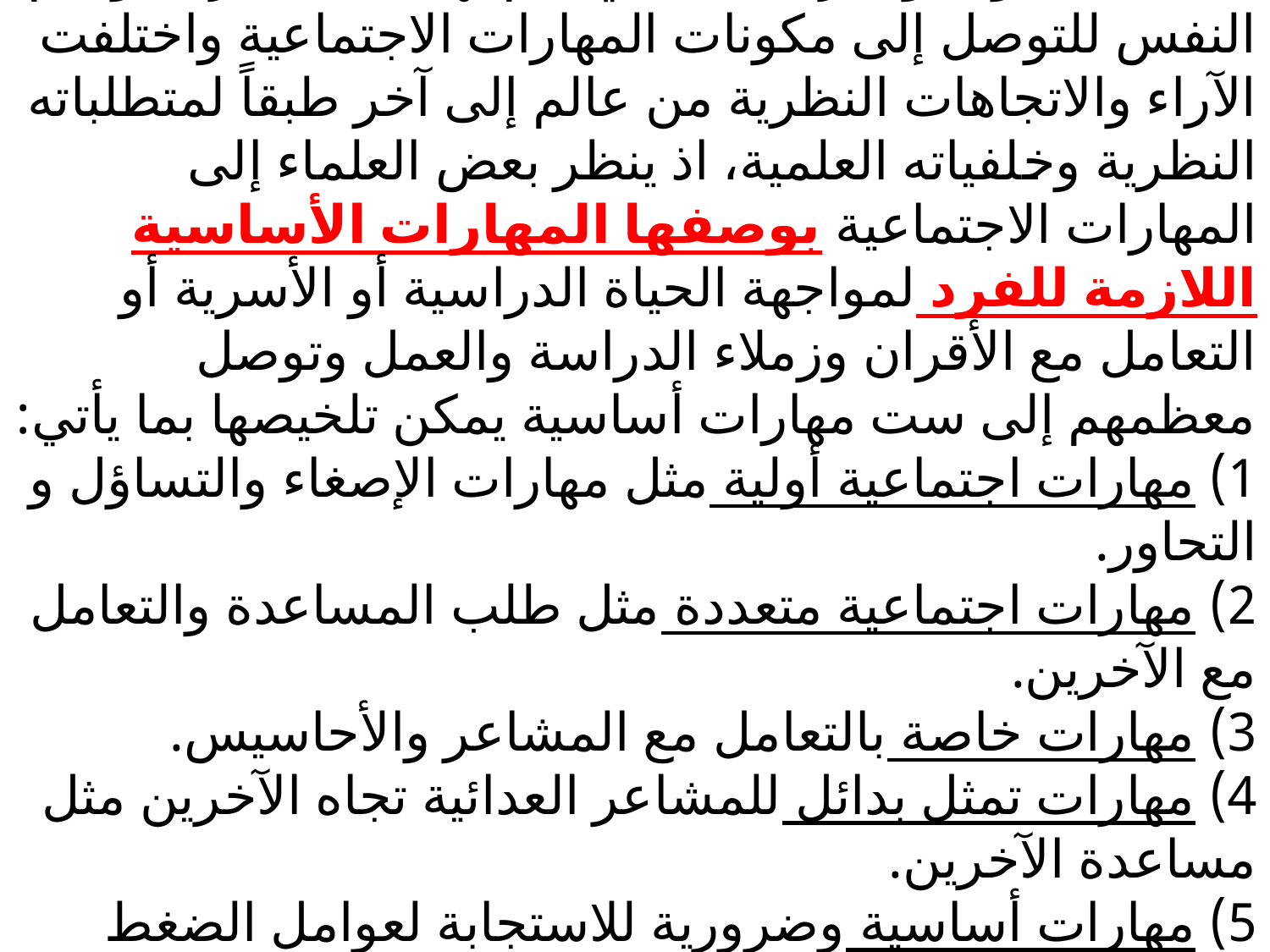

# مكونات المهارات الاجتماعية تعددت البحوث والدراسات التي قام بها علماء التربية وعلم النفس للتوصل إلى مكونات المهارات الاجتماعية واختلفت الآراء والاتجاهات النظرية من عالم إلى آخر طبقاً لمتطلباته النظرية وخلفياته العلمية، اذ ينظر بعض العلماء إلى المهارات الاجتماعية بوصفها المهارات الأساسية اللازمة للفرد لمواجهة الحياة الدراسية أو الأسرية أو التعامل مع الأقران وزملاء الدراسة والعمل وتوصل معظمهم إلى ست مهارات أساسية يمكن تلخيصها بما يأتي: 1) مهارات اجتماعية أولية مثل مهارات الإصغاء والتساؤل و التحاور. 2) مهارات اجتماعية متعددة مثل طلب المساعدة والتعامل مع الآخرين. 3) مهارات خاصة بالتعامل مع المشاعر والأحاسيس. 4) مهارات تمثل بدائل للمشاعر العدائية تجاه الآخرين مثل مساعدة الآخرين. 5) مهارات أساسية وضرورية للاستجابة لعوامل الضغط والإجهاد. 6) مهارات التخطيط أو العمل من أجل المستقبل.